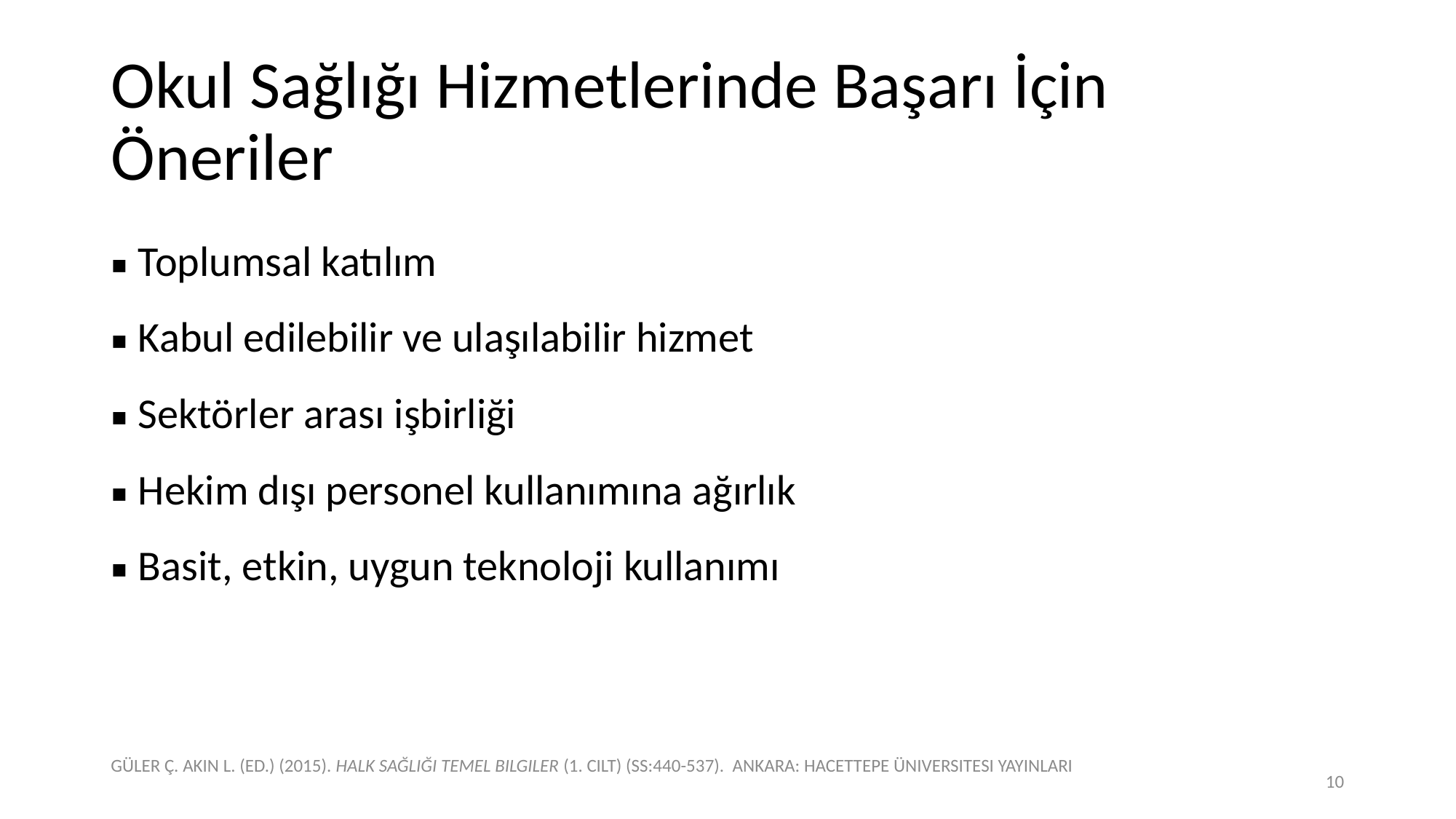

# Okul Sağlığı Hizmetlerinde Başarı İçin Öneriler
Toplumsal katılım
Kabul edilebilir ve ulaşılabilir hizmet
Sektörler arası işbirliği
Hekim dışı personel kullanımına ağırlık
Basit, etkin, uygun teknoloji kullanımı
GÜLER Ç. AKIN L. (ED.) (2015). HALK SAĞLIĞI TEMEL BILGILER (1. CILT) (SS:440-537).  ANKARA: HACETTEPE ÜNIVERSITESI YAYINLARI

10